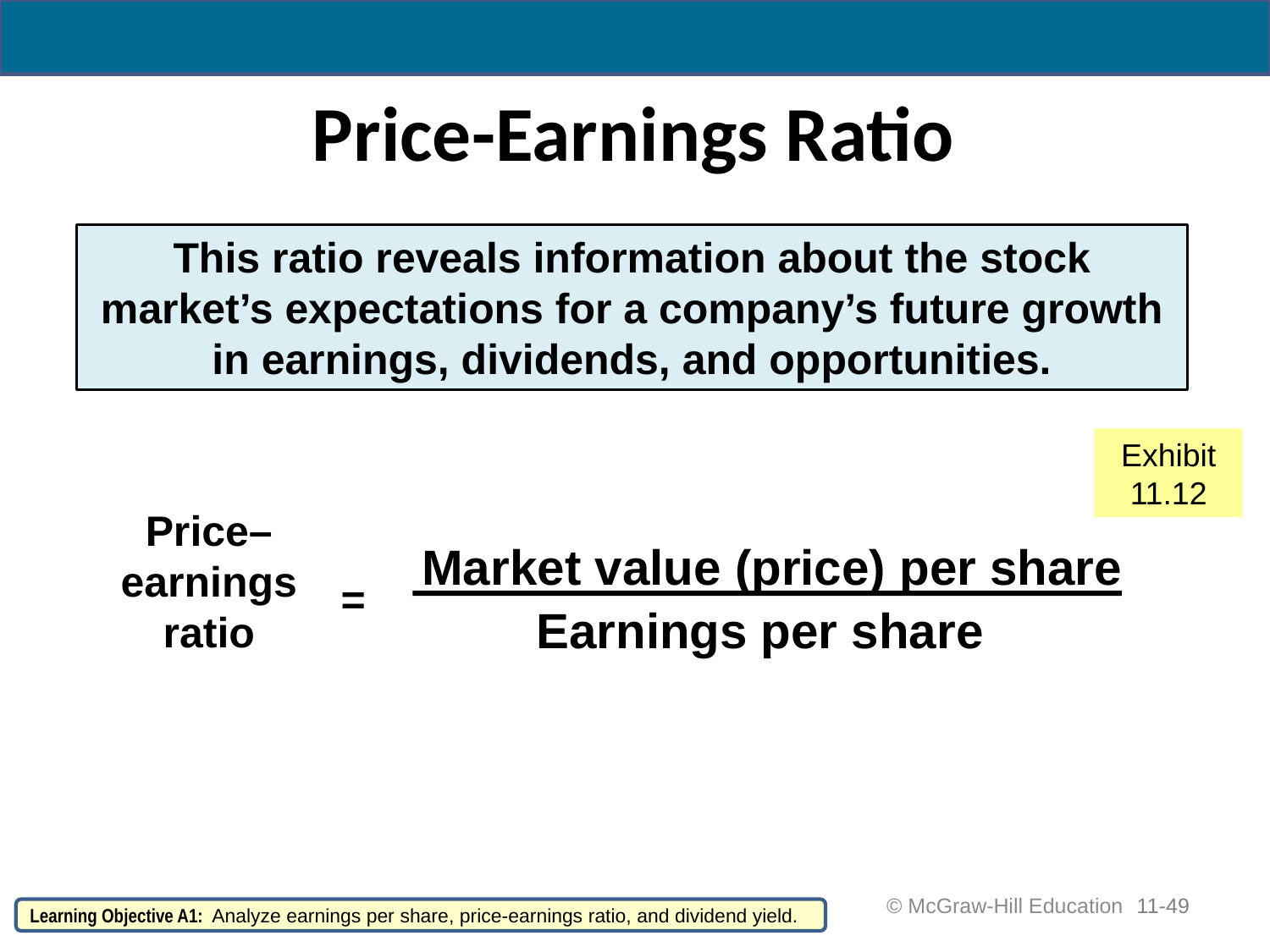

# Price-Earnings Ratio
This ratio reveals information about the stock market’s expectations for a company’s future growth in earnings, dividends, and opportunities.
Exhibit 11.12
Price–
earnings
ratio
  Market value (price) per share
Earnings per share
=

 © McGraw-Hill Education
11-49
Learning Objective A1:  Analyze earnings per share, price-earnings ratio, and dividend yield.